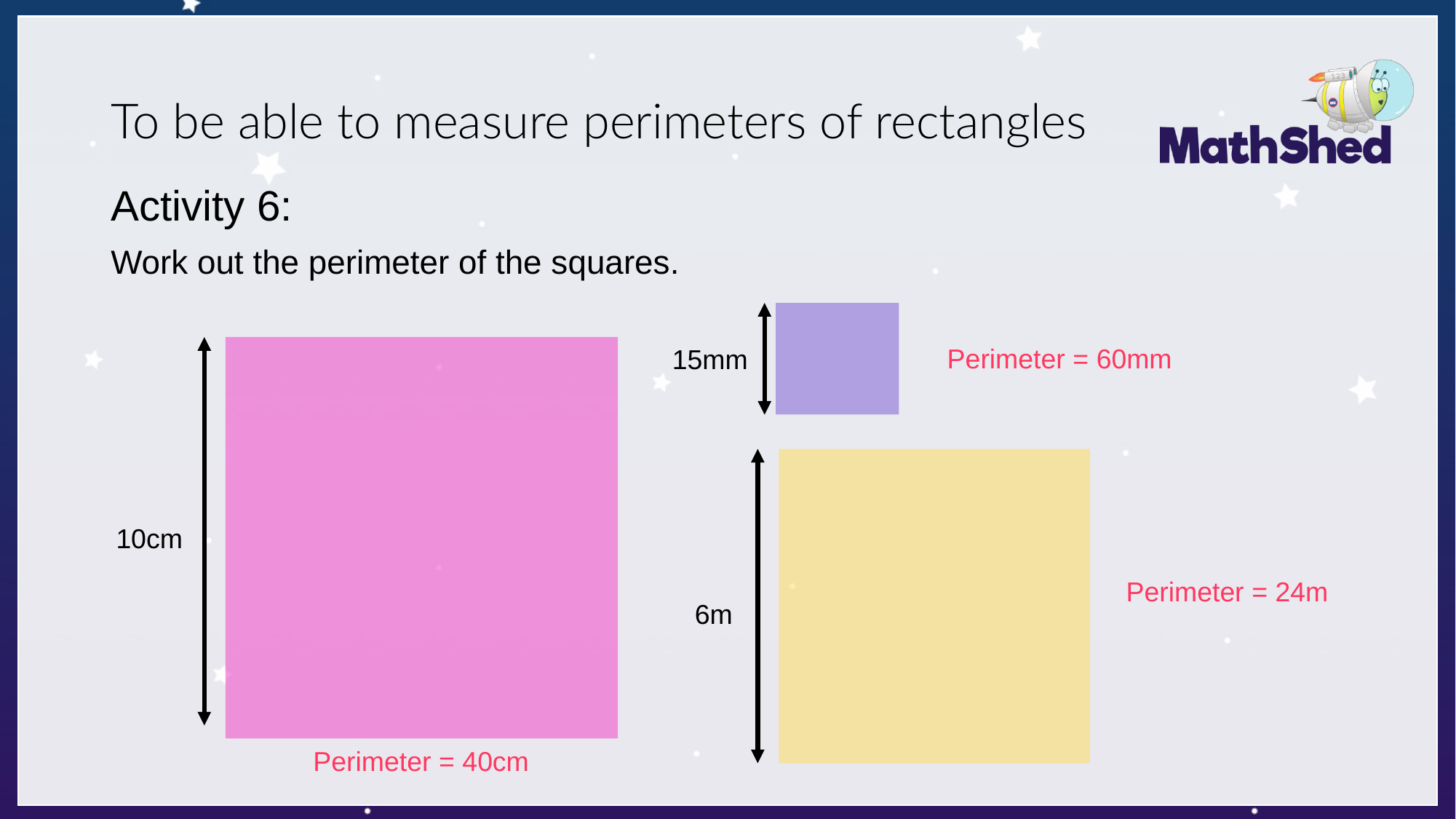

# To be able to measure perimeters of rectangles
Activity 6:
Work out the perimeter of the squares.

Perimeter = 60mm
15mm

10cm
Perimeter = 24m
6m
Perimeter = 40cm